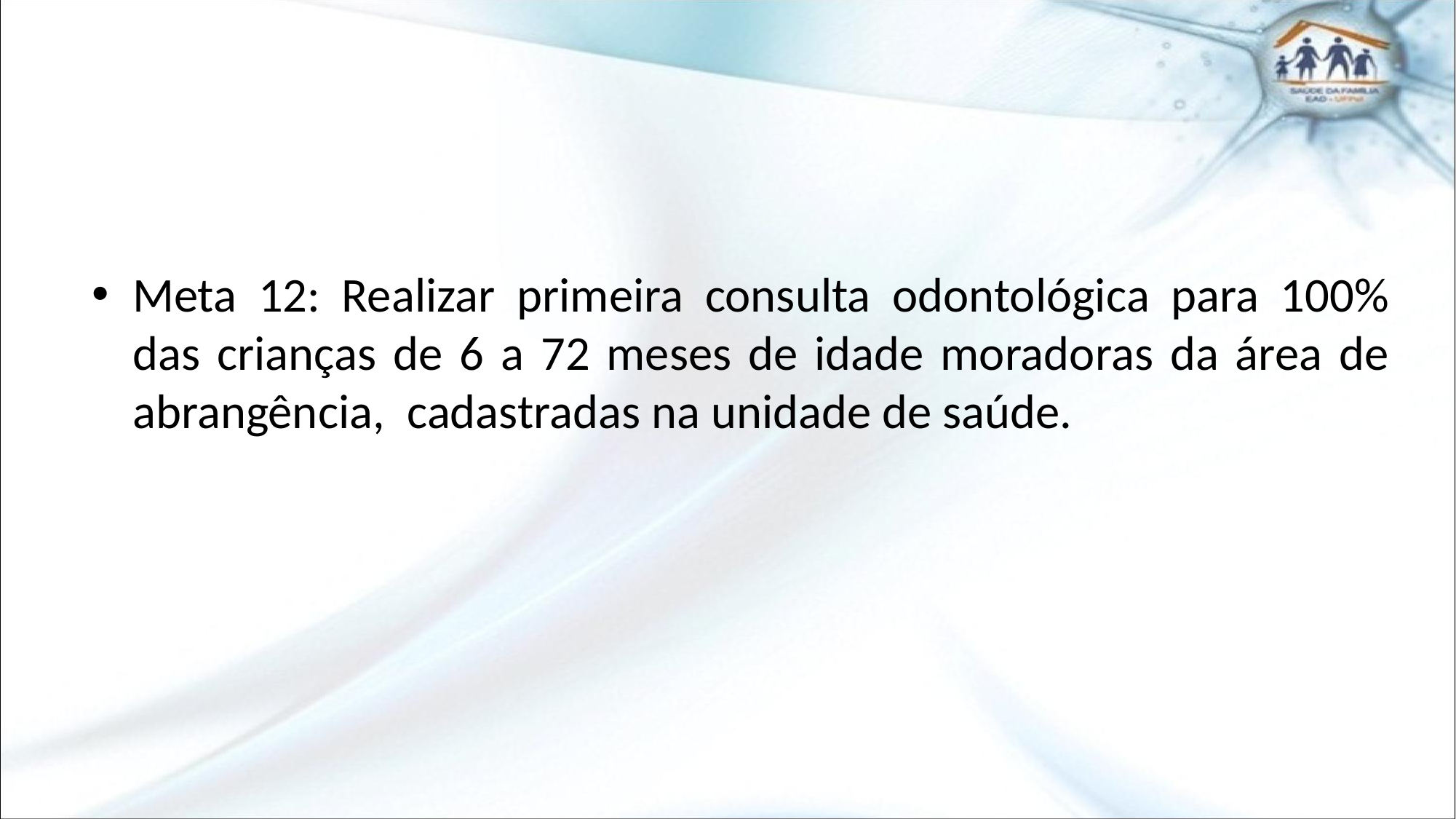

Meta 12: Realizar primeira consulta odontológica para 100% das crianças de 6 a 72 meses de idade moradoras da área de abrangência,  cadastradas na unidade de saúde.